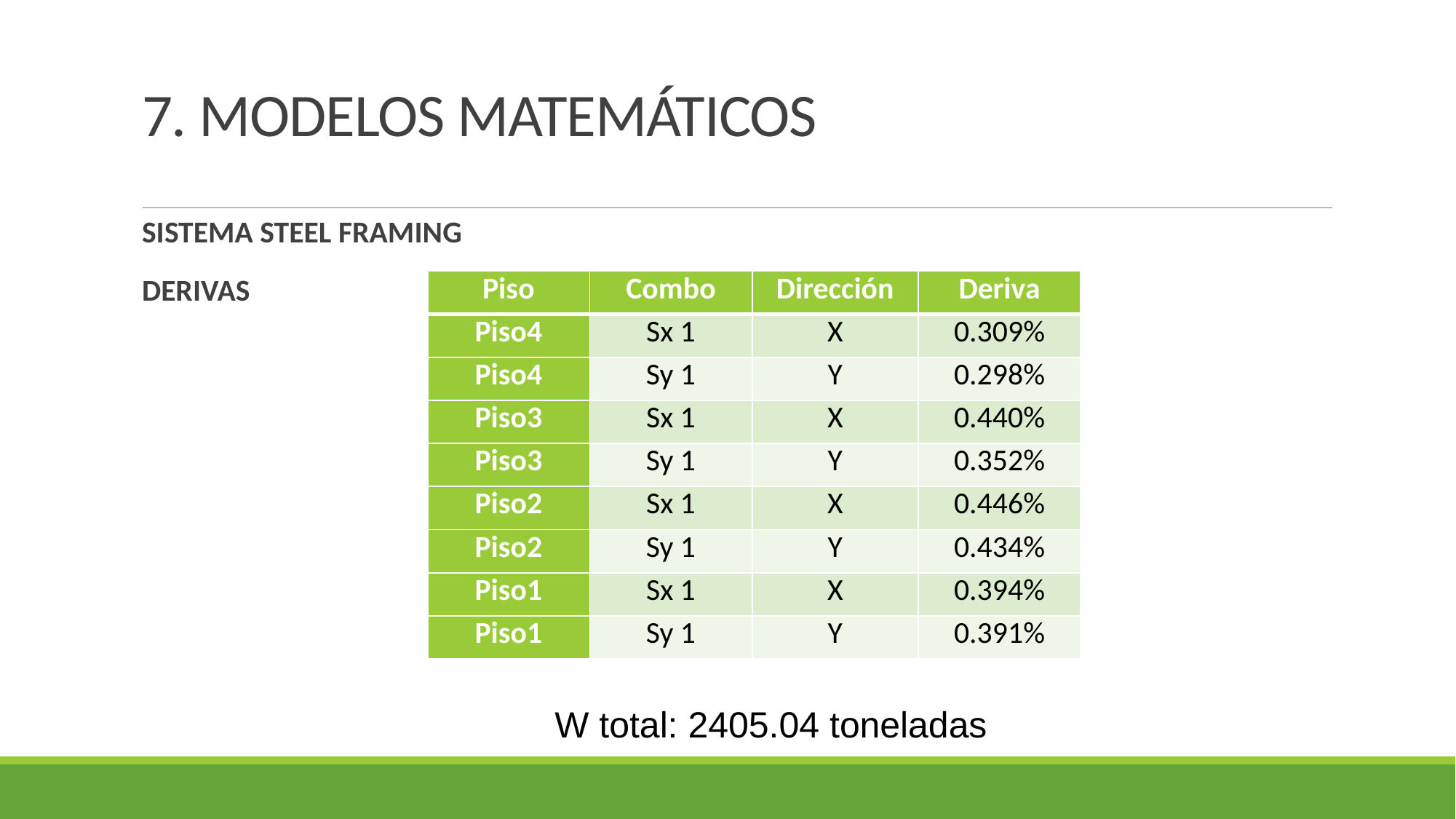

# 7. MODELOS MATEMÁTICOS
SISTEMA STEEL FRAMING
DERIVAS

| Piso | Combo | Dirección | Deriva |
| --- | --- | --- | --- |
| Piso4 | Sx 1 | X | 0.309% |
| Piso4 | Sy 1 | Y | 0.298% |
| Piso3 | Sx 1 | X | 0.440% |
| Piso3 | Sy 1 | Y | 0.352% |
| Piso2 | Sx 1 | X | 0.446% |
| Piso2 | Sy 1 | Y | 0.434% |
| Piso1 | Sx 1 | X | 0.394% |
| Piso1 | Sy 1 | Y | 0.391% |
W total: 2405.04 toneladas